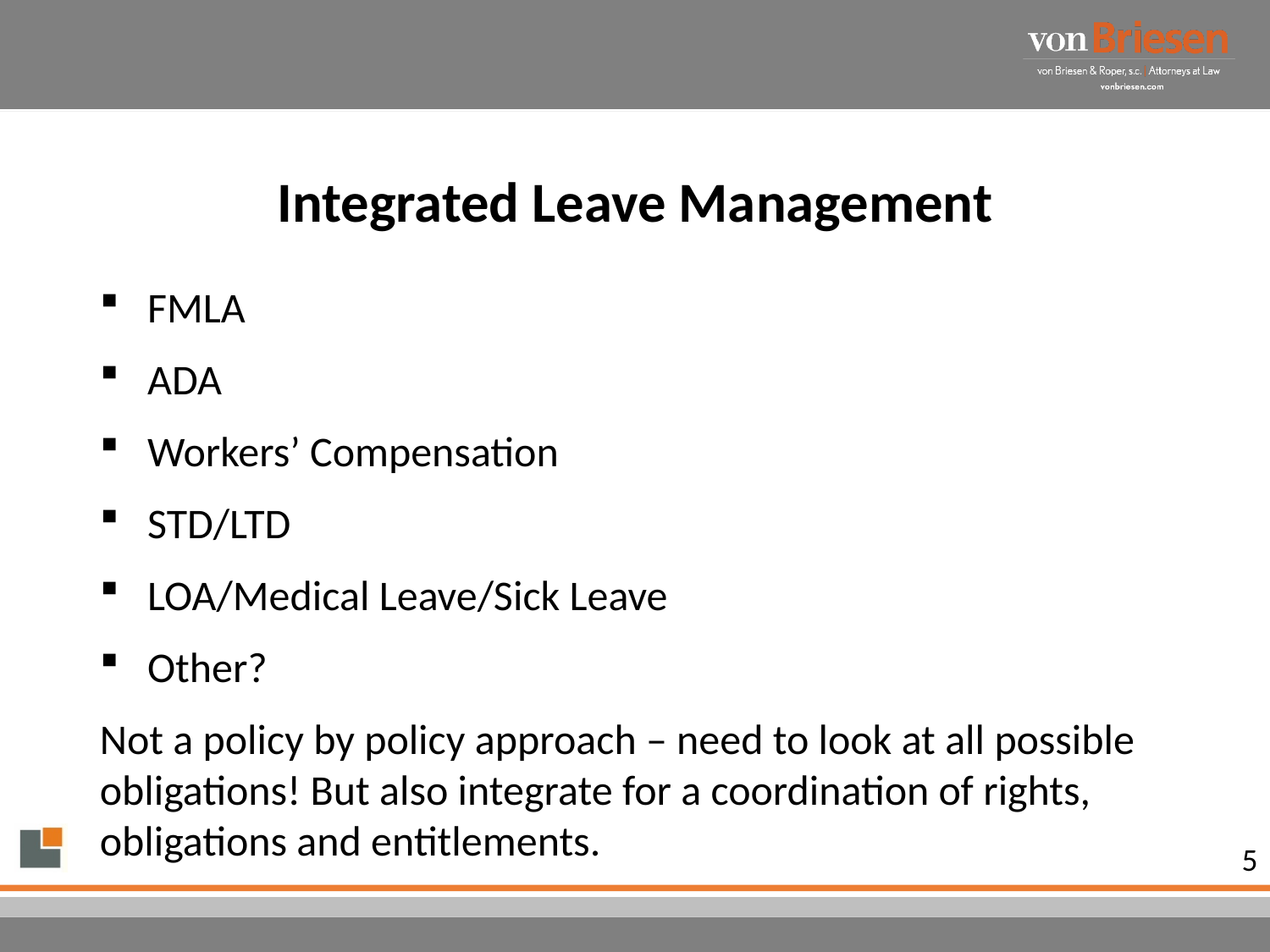

# Integrated Leave Management
FMLA
ADA
Workers’ Compensation
STD/LTD
LOA/Medical Leave/Sick Leave
Other?
Not a policy by policy approach – need to look at all possible obligations! But also integrate for a coordination of rights, obligations and entitlements.
5